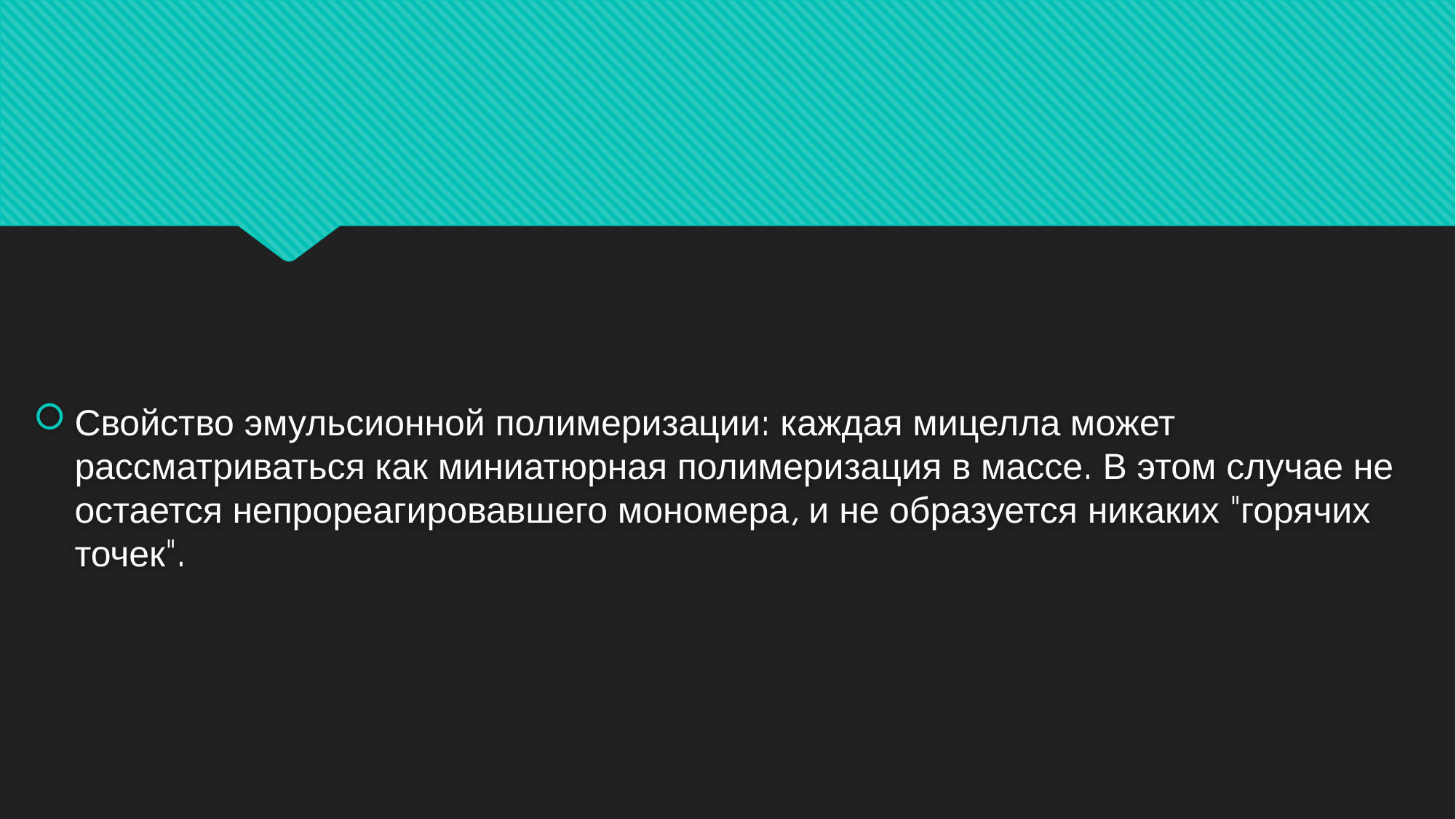

#
Свойство эмульсионной полимеризации: каждая мицелла может рассматриваться как миниатюрная полимеризация в массе. В этом случае не остается непрореагировавшего мономера, и не образуется никаких "горячих точек".